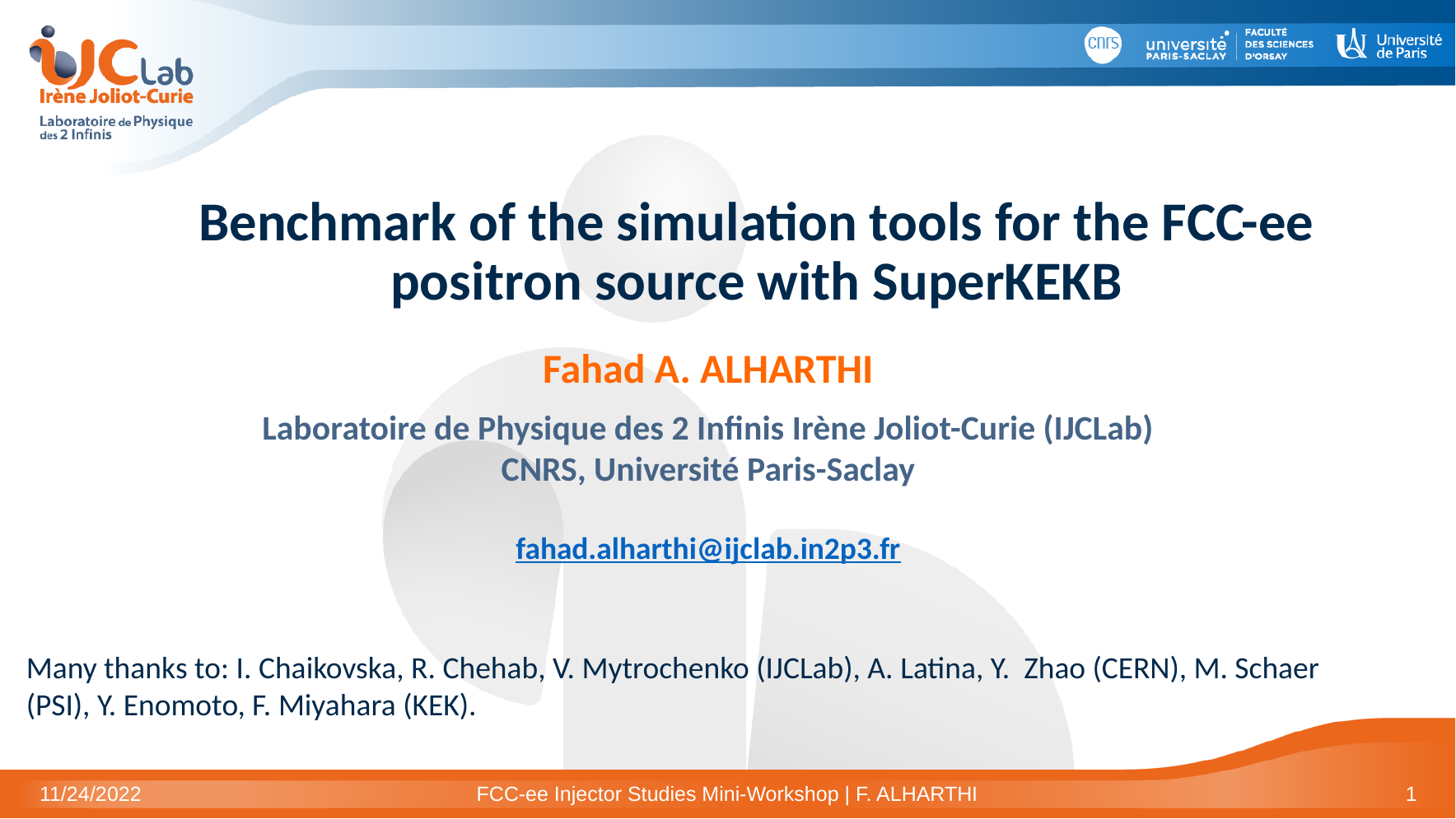

Benchmark of the simulation tools for the FCC-ee positron source with SuperKEKB
Fahad A. ALHARTHI

fahad.alharthi@ijclab.in2p3.fr

Laboratoire de Physique des 2 Infinis Irène Joliot-Curie (IJCLab)
CNRS, Université Paris-Saclay
Many thanks to: I. Chaikovska, R. Chehab, V. Mytrochenko (IJCLab), A. Latina, Y.  Zhao (CERN), M. Schaer (PSI), Y. Enomoto, F. Miyahara (KEK).
11/24/2022
FCC-ee Injector Studies Mini-Workshop | F. ALHARTHI
1